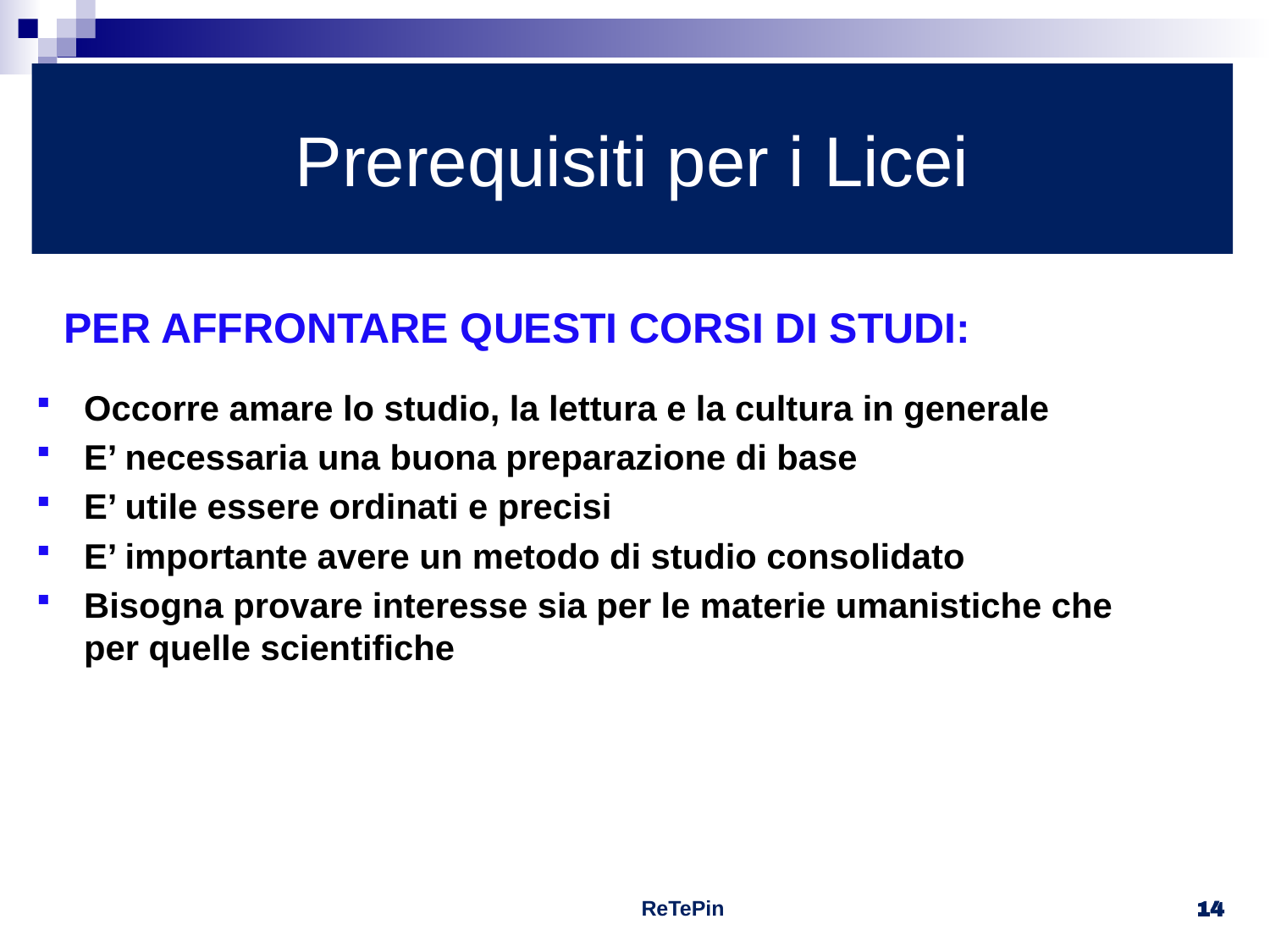

Prerequisiti per i Licei
PER AFFRONTARE QUESTI CORSI DI STUDI:
Occorre amare lo studio, la lettura e la cultura in generale
E’ necessaria una buona preparazione di base
E’ utile essere ordinati e precisi
E’ importante avere un metodo di studio consolidato
Bisogna provare interesse sia per le materie umanistiche che per quelle scientifiche
ReTePin
14